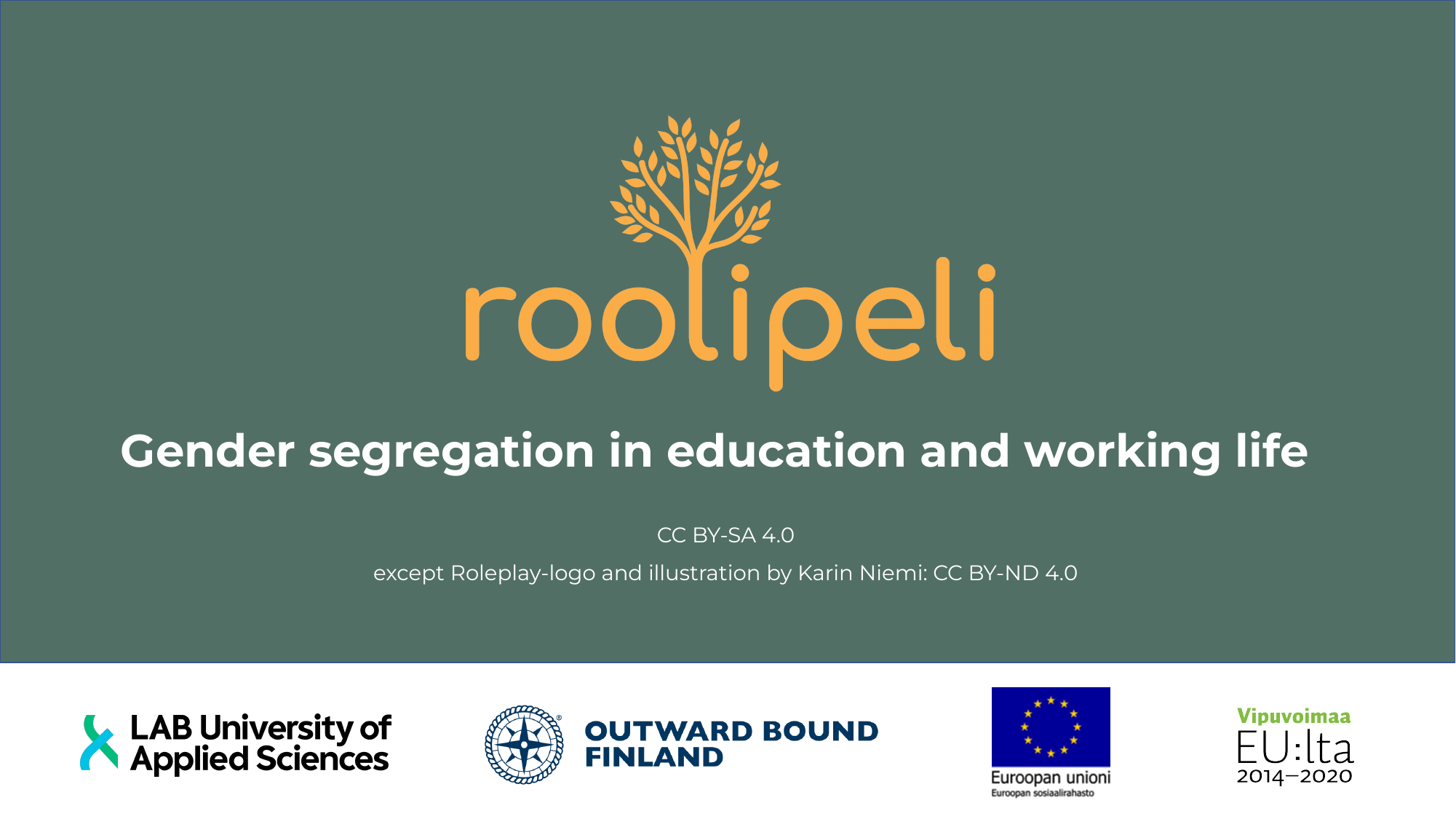

Gender segregation in education and working life
CC BY-SA 4.0​
except Roleplay-logo and illustration by Karin Niemi: CC BY-ND 4.0​